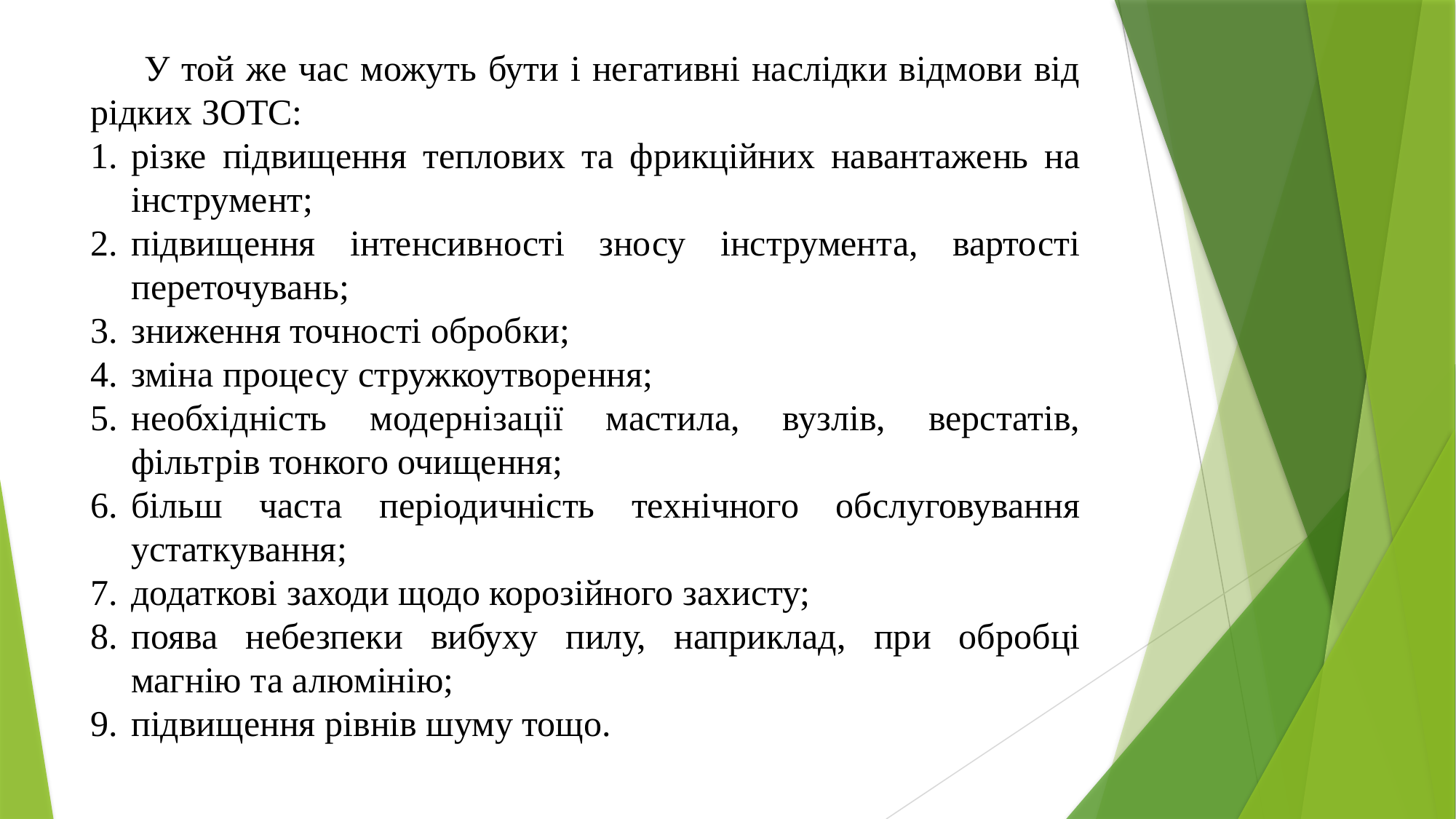

У той же час можуть бути і негативні наслідки відмови від рідких ЗОТС:
різке підвищення теплових та фрикційних навантажень на інструмент;
підвищення інтенсивності зносу інструмента, вартості переточувань;
зниження точності обробки;
зміна процесу стружкоутворення;
необхідність модернізації мастила, вузлів, верстатів, фільтрів тонкого очищення;
більш часта періодичність технічного обслуговування устаткування;
додаткові заходи щодо корозійного захисту;
поява небезпеки вибуху пилу, наприклад, при обробці магнію та алюмінію;
підвищення рівнів шуму тощо.